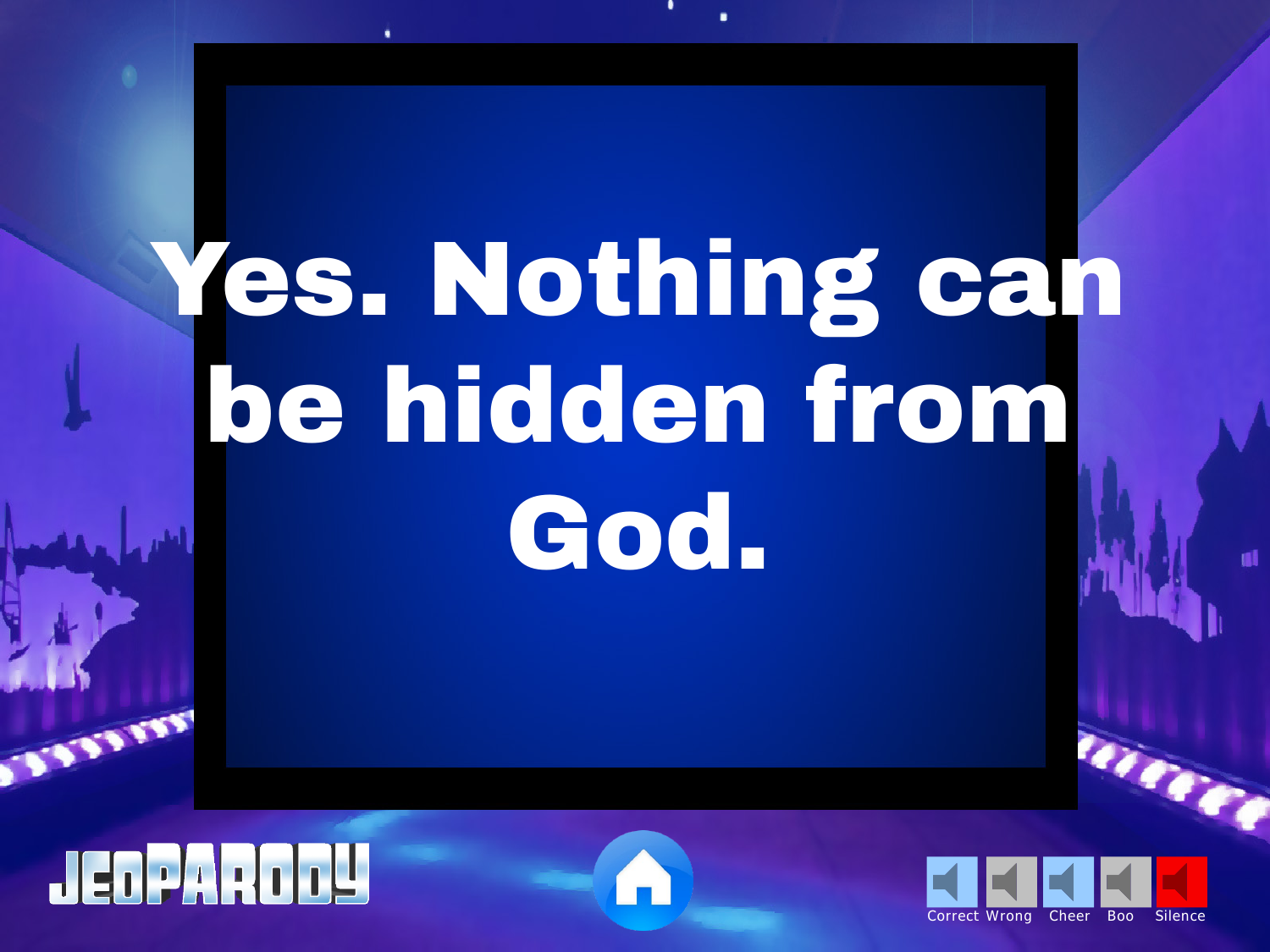

Yes. Nothing can be hidden from God.